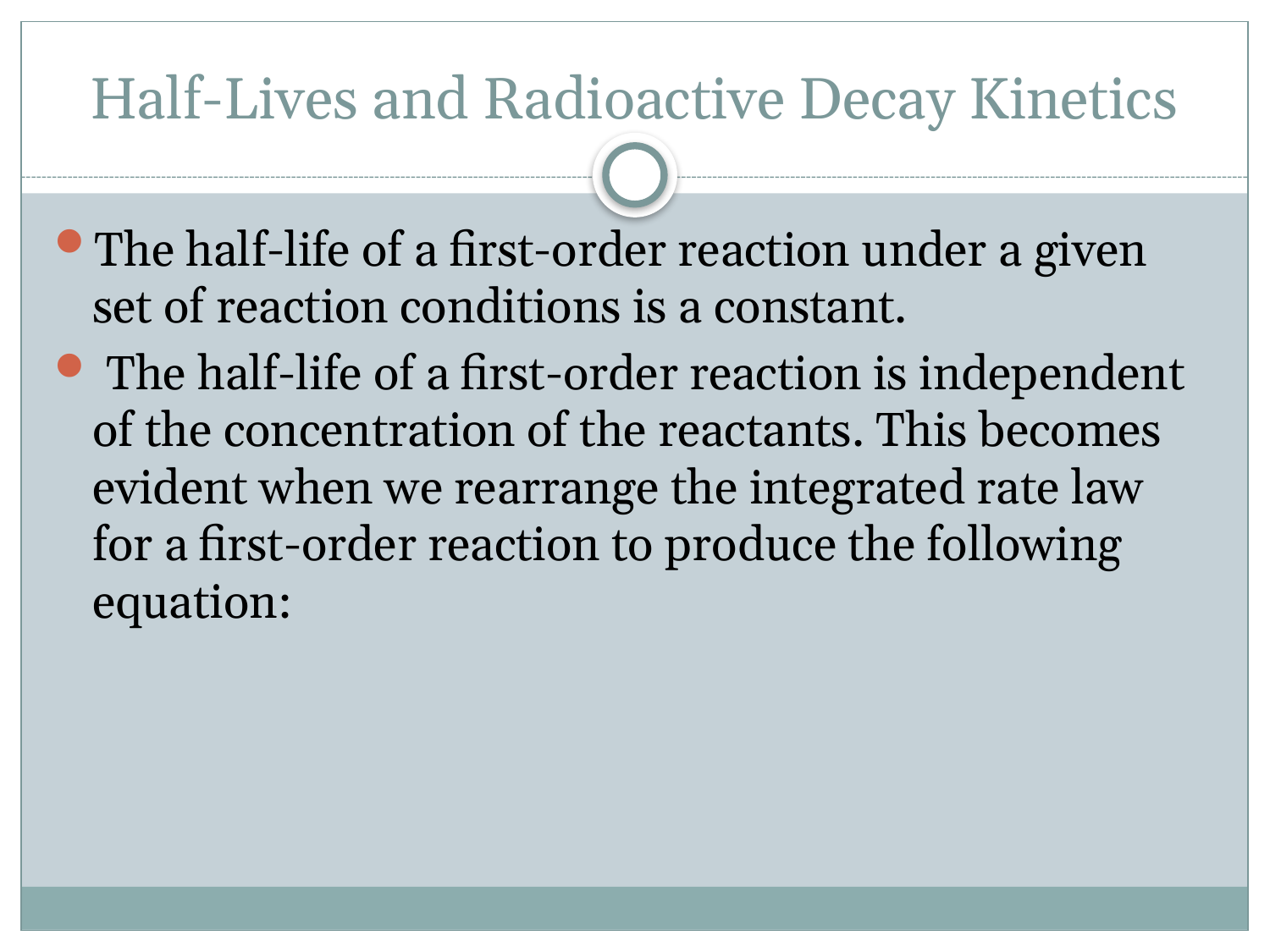

# Half-Lives and Radioactive Decay Kinetics
The half-life of a first-order reaction under a given set of reaction conditions is a constant.
 The half-life of a first-order reaction is independent of the concentration of the reactants. This becomes evident when we rearrange the integrated rate law for a first-order reaction to produce the following equation: